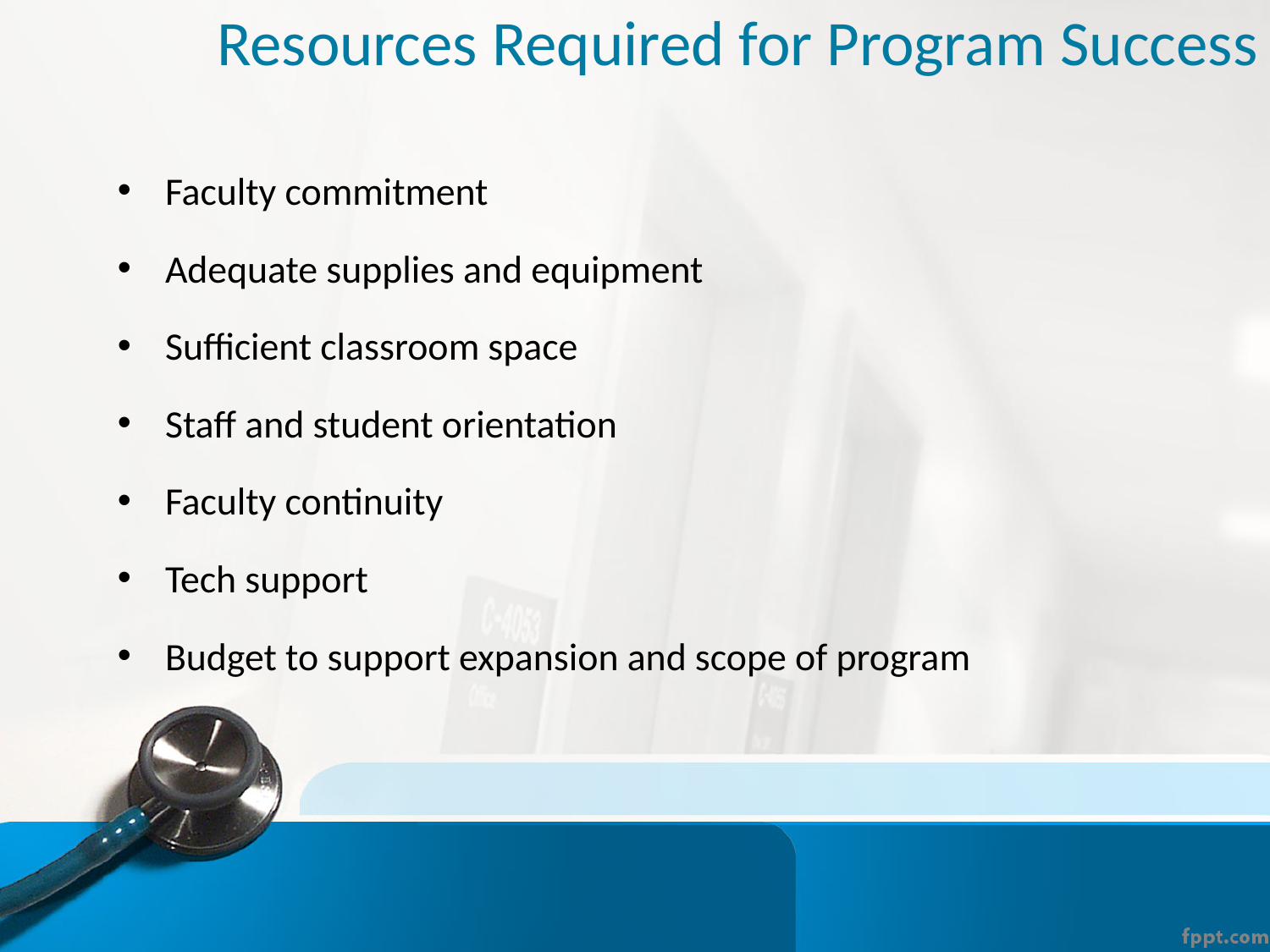

# Resources Required for Program Success
Faculty commitment
Adequate supplies and equipment
Sufficient classroom space
Staff and student orientation
Faculty continuity
Tech support
Budget to support expansion and scope of program